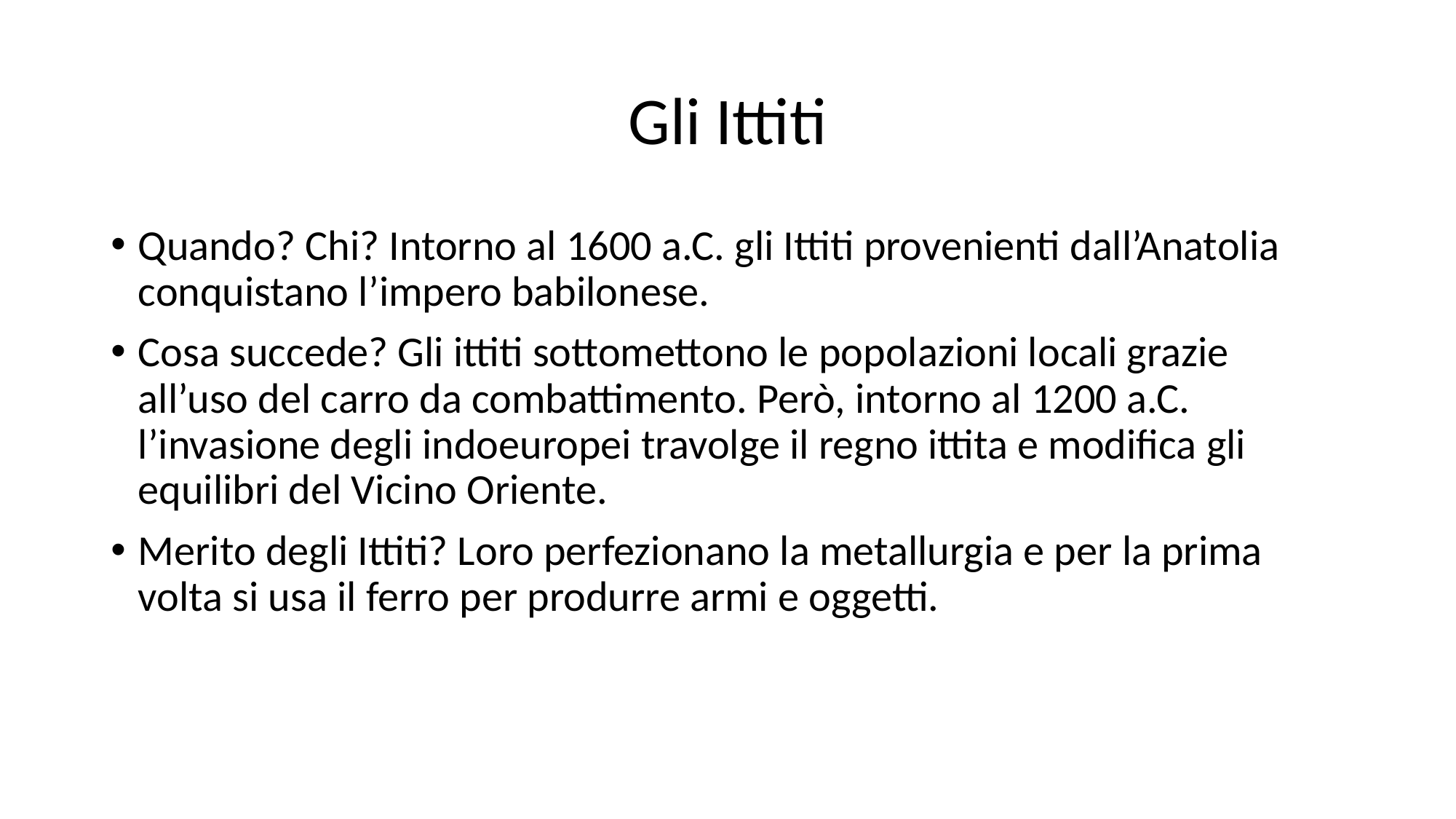

# Gli Ittiti
Quando? Chi? Intorno al 1600 a.C. gli Ittiti provenienti dall’Anatolia conquistano l’impero babilonese.
Cosa succede? Gli ittiti sottomettono le popolazioni locali grazie all’uso del carro da combattimento. Però, intorno al 1200 a.C. l’invasione degli indoeuropei travolge il regno ittita e modifica gli equilibri del Vicino Oriente.
Merito degli Ittiti? Loro perfezionano la metallurgia e per la prima volta si usa il ferro per produrre armi e oggetti.